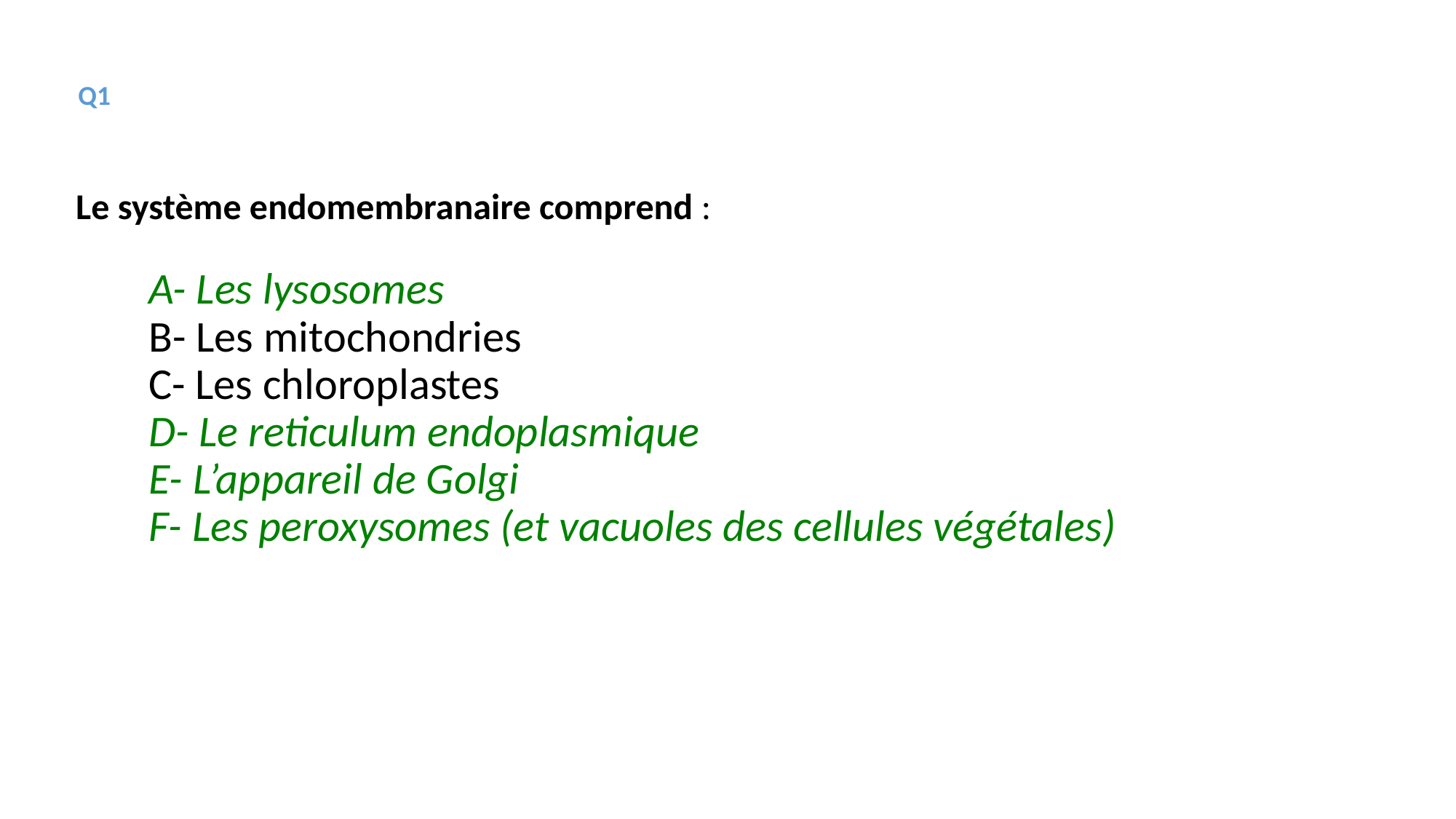

Q1
Le système endomembranaire comprend :

A- Les lysosomes
B- Les mitochondries
C- Les chloroplastes
D- Le reticulum endoplasmique
E- L’appareil de Golgi
F- Les peroxysomes (et vacuoles des cellules végétales)